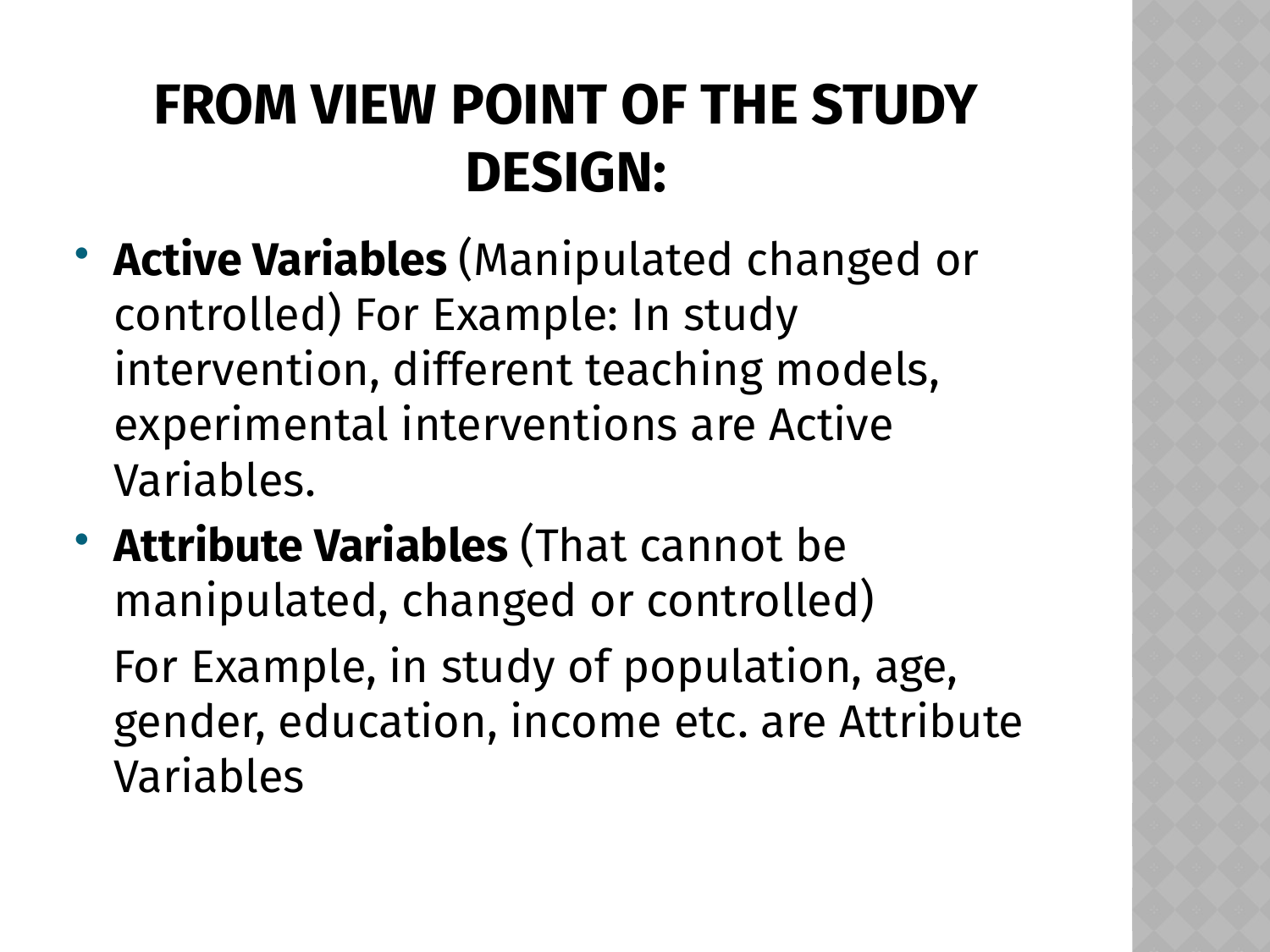

# FROM VIEW POINT OF THE STUDY DESIGN:
Active Variables (Manipulated changed or controlled) For Example: In study intervention, different teaching models, experimental interventions are Active Variables.
Attribute Variables (That cannot be manipulated, changed or controlled)
   For Example, in study of population, age, gender, education, income etc. are Attribute Variables